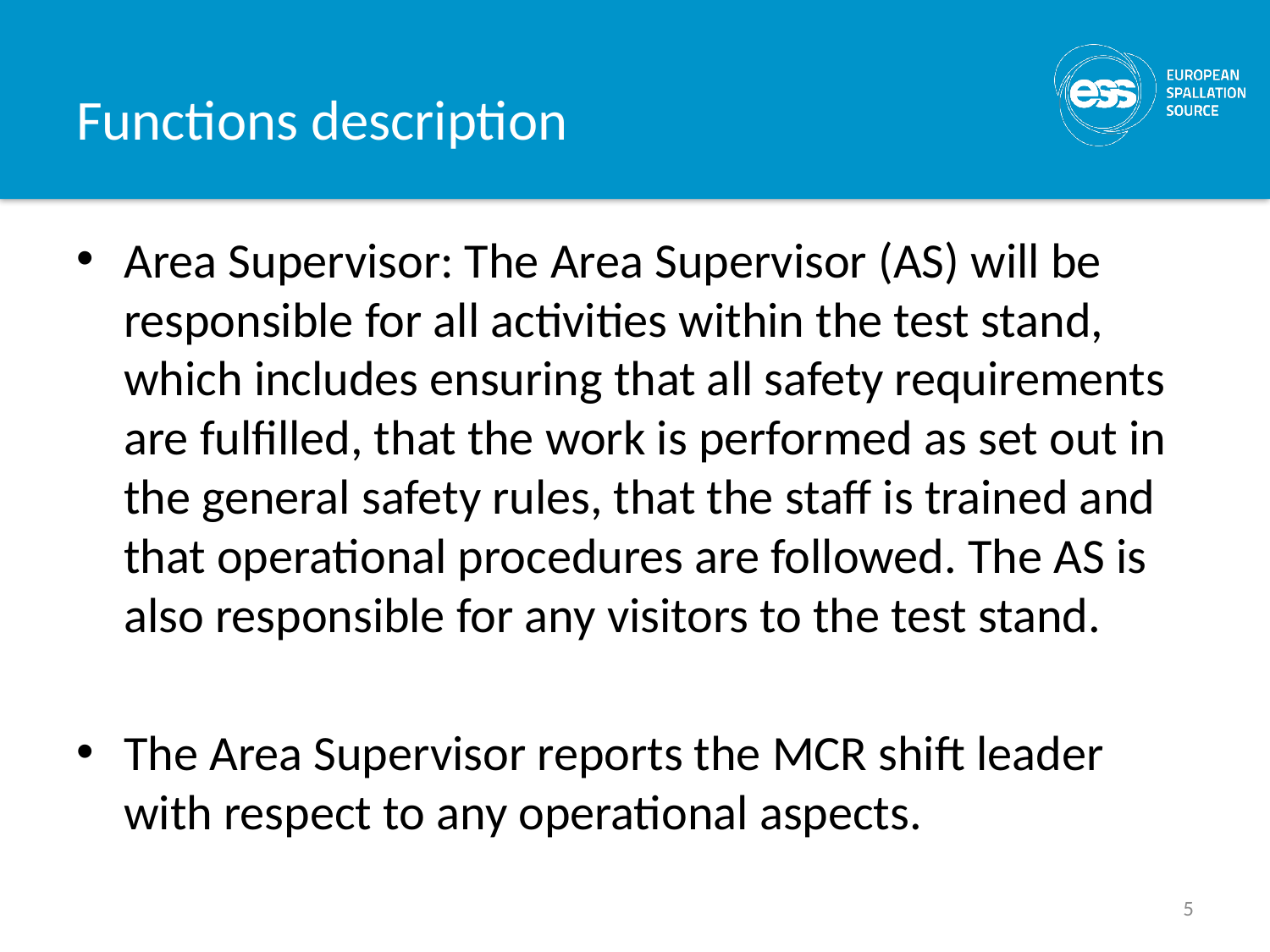

# Functions description
Area Supervisor: The Area Supervisor (AS) will be responsible for all activities within the test stand, which includes ensuring that all safety requirements are fulfilled, that the work is performed as set out in the general safety rules, that the staff is trained and that operational procedures are followed. The AS is also responsible for any visitors to the test stand.

The Area Supervisor reports the MCR shift leader with respect to any operational aspects.

5